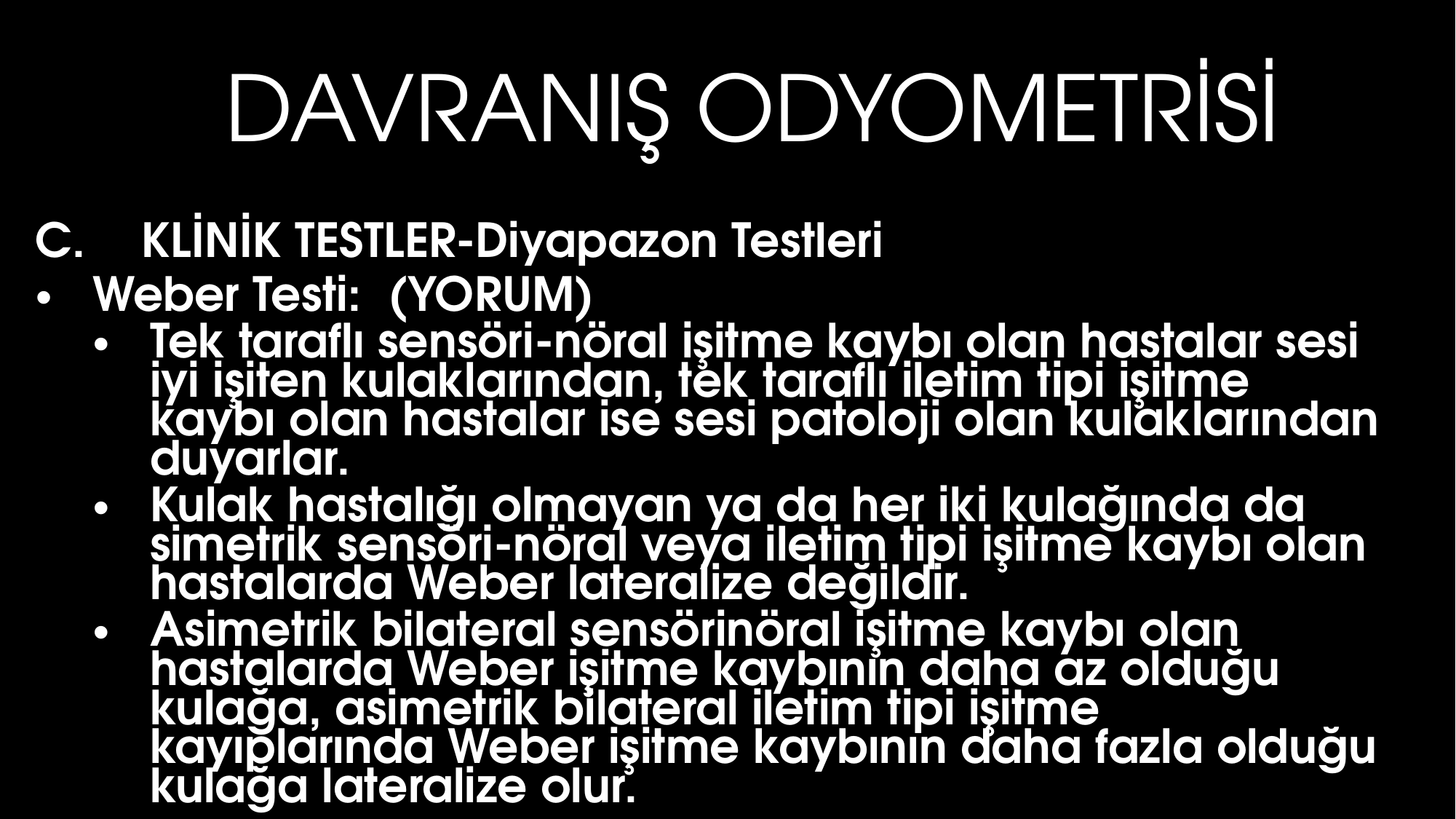

# Davranış odyometrisi

C.	KLİNİK TESTLER-Diyapazon Testleri
Weber Testi:  (YORUM)
Tek taraflı sensöri-nöral işitme kaybı olan hastalar sesi iyi işiten kulaklarından, tek taraflı iletim tipi işitme kaybı olan hastalar ise sesi patoloji olan kulaklarından duyarlar.
Kulak hastalığı olmayan ya da her iki kulağında da simetrik sensöri-nöral veya iletim tipi işitme kaybı olan hastalarda Weber lateralize değildir.
Asimetrik bilateral sensörinöral işitme kaybı olan hastalarda Weber işitme kaybının daha az olduğu kulağa, asimetrik bilateral iletim tipi işitme kayıplarında Weber işitme kaybının daha fazla olduğu kulağa lateralize olur.